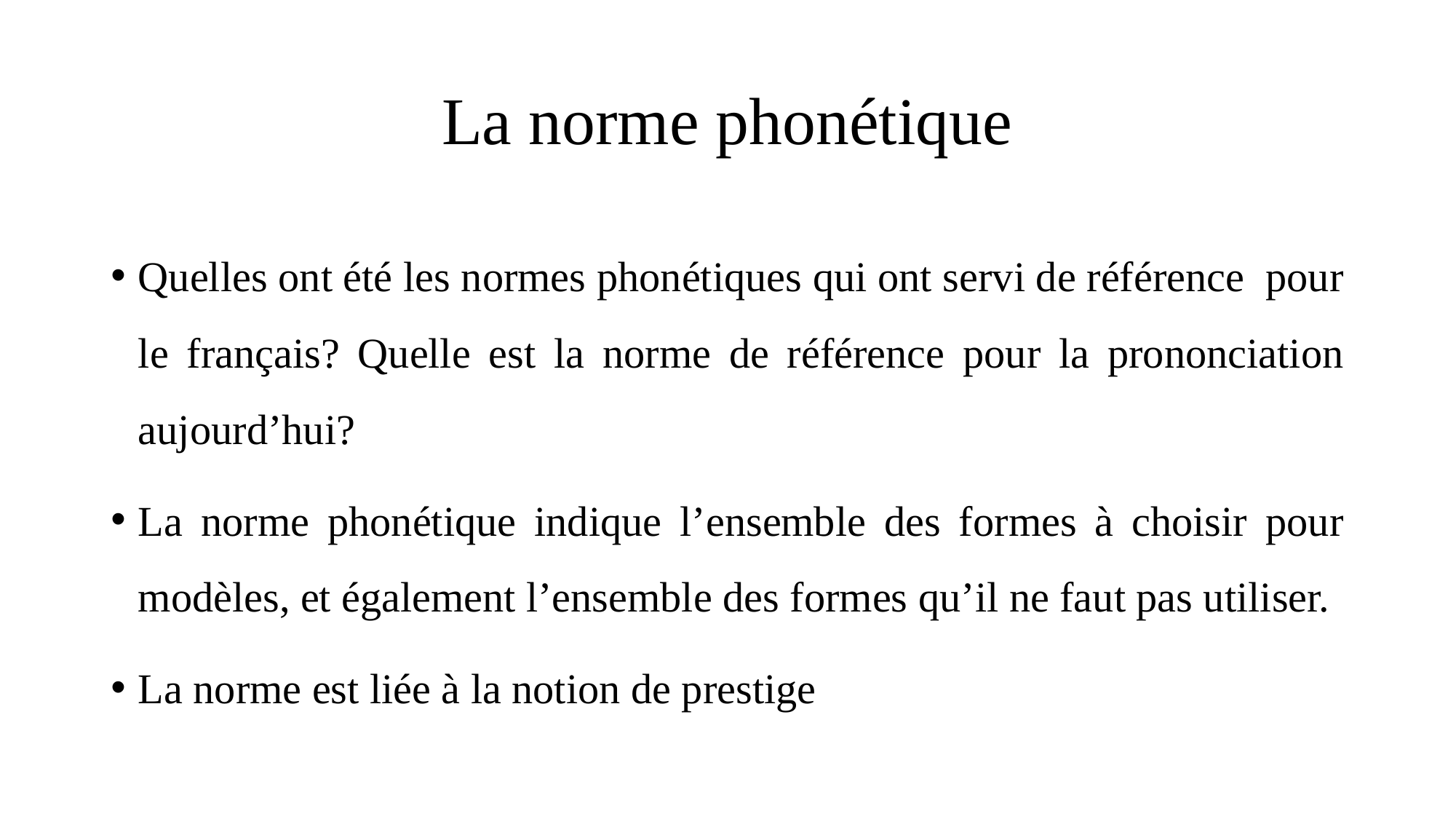

# La norme phonétique
Quelles ont été les normes phonétiques qui ont servi de référence  pour le français? Quelle est la norme de référence pour la prononciation aujourd’hui?
La norme phonétique indique l’ensemble des formes à choisir pour modèles, et également l’ensemble des formes qu’il ne faut pas utiliser.
La norme est liée à la notion de prestige